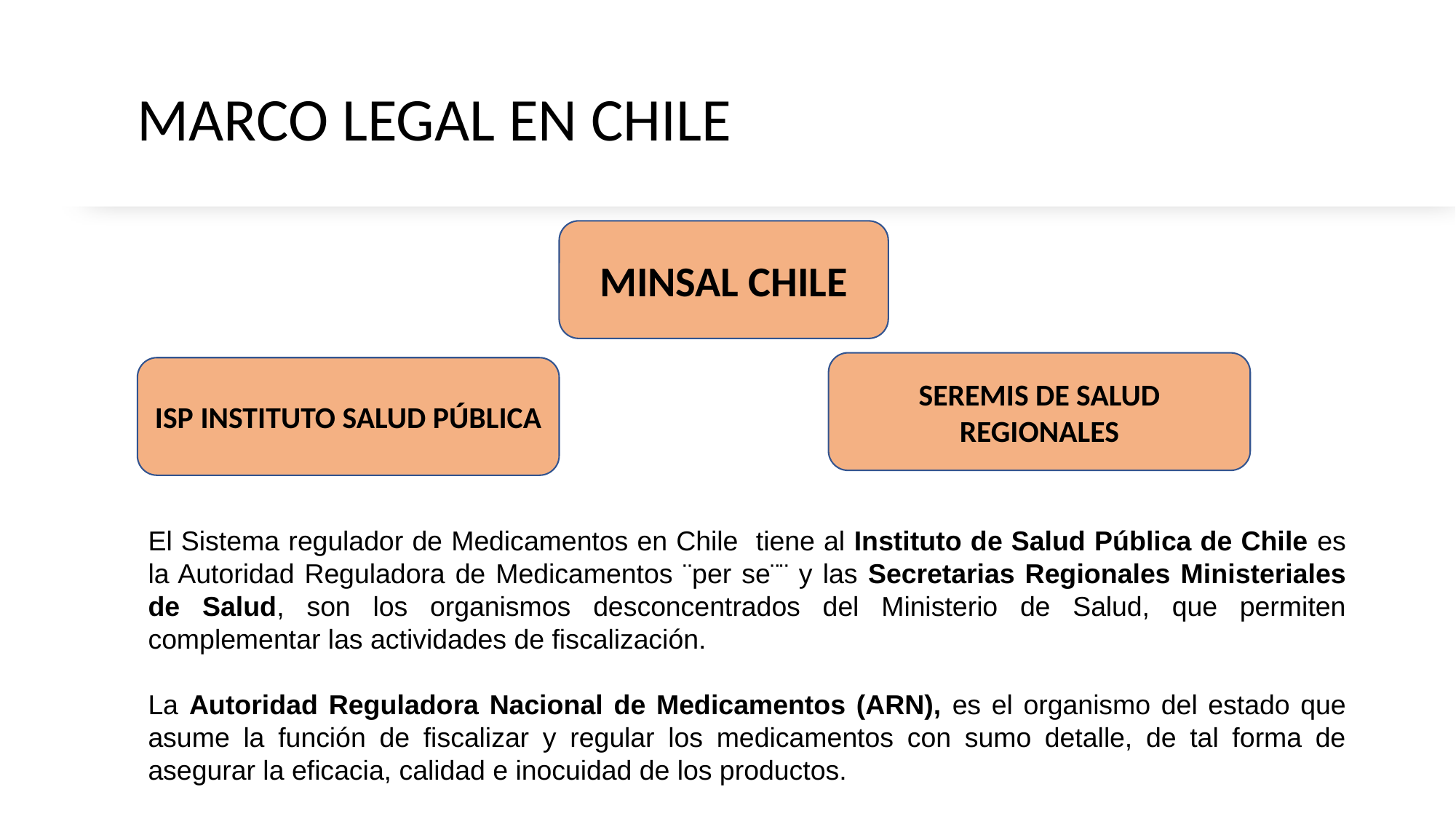

# MARCO LEGAL EN CHILE
MINSAL CHILE
SEREMIS DE SALUD REGIONALES
ISP INSTITUTO SALUD PÚBLICA
El Sistema regulador de Medicamentos en Chile  tiene al Instituto de Salud Pública de Chile es la Autoridad Reguladora de Medicamentos ¨per se¨¨ y las Secretarias Regionales Ministeriales de Salud, son los organismos desconcentrados del Ministerio de Salud, que permiten complementar las actividades de fiscalización.

La Autoridad Reguladora Nacional de Medicamentos (ARN), es el organismo del estado que asume la función de fiscalizar y regular los medicamentos con sumo detalle, de tal forma de asegurar la eficacia, calidad e inocuidad de los productos.